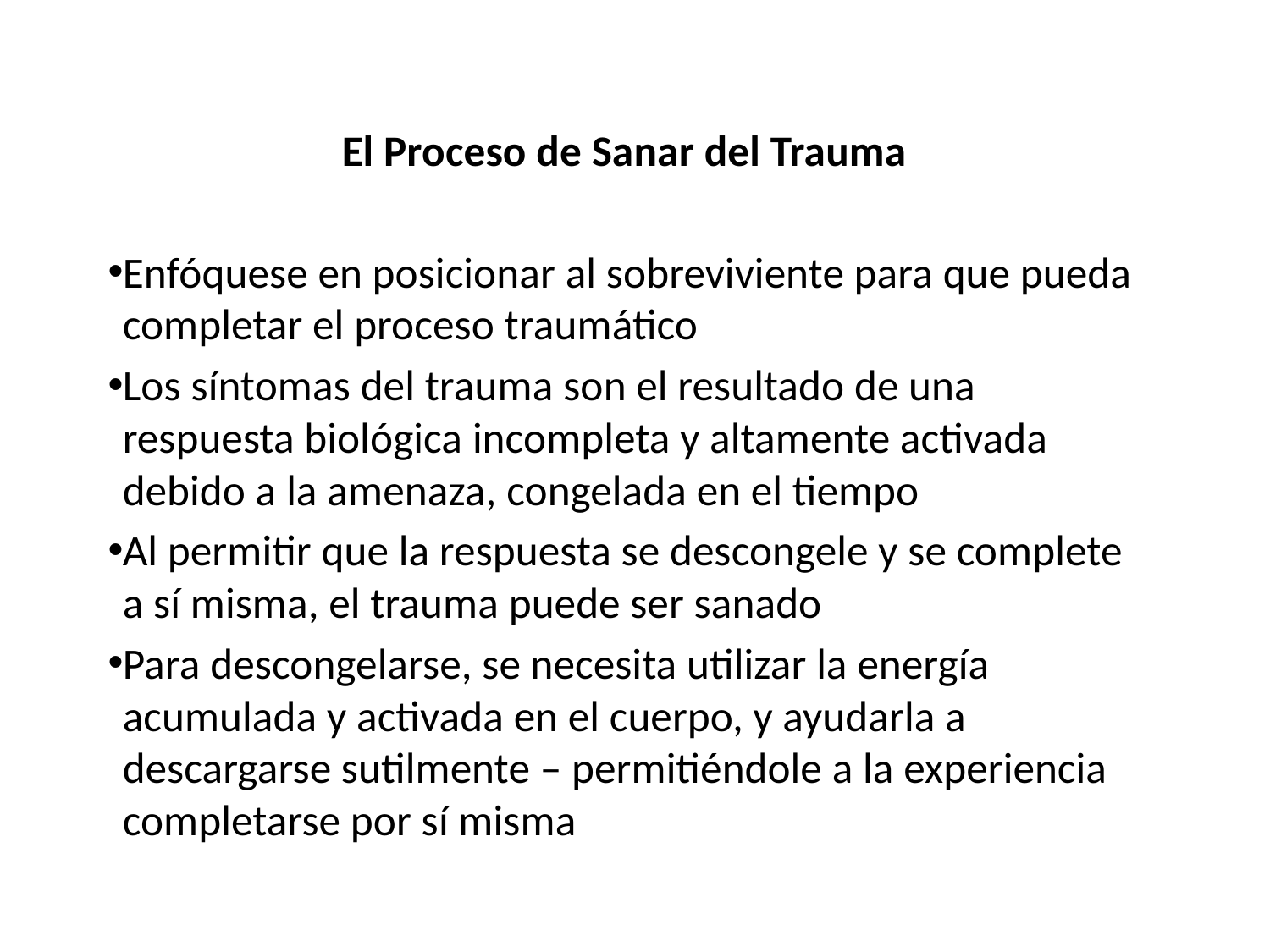

El Proceso de Sanar del Trauma

Enfóquese en posicionar al sobreviviente para que pueda completar el proceso traumático
Los síntomas del trauma son el resultado de una respuesta biológica incompleta y altamente activada debido a la amenaza, congelada en el tiempo
Al permitir que la respuesta se descongele y se complete a sí misma, el trauma puede ser sanado
Para descongelarse, se necesita utilizar la energía acumulada y activada en el cuerpo, y ayudarla a descargarse sutilmente – permitiéndole a la experiencia completarse por sí misma